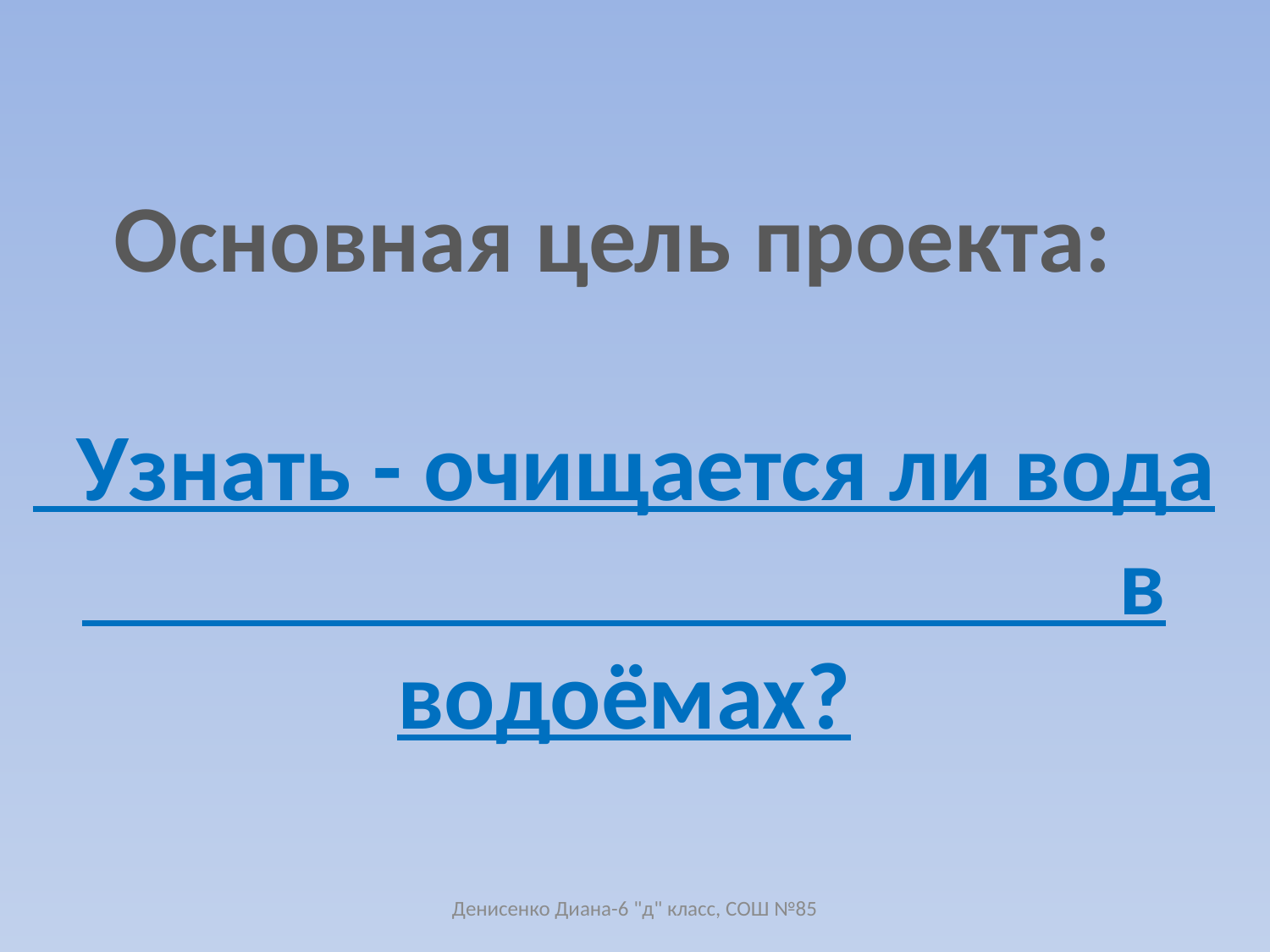

Основная цель проекта:

  Узнать - очищается ли вода                                                 в водоёмах?
Денисенко Диана-6 "д" класс, СОШ №85